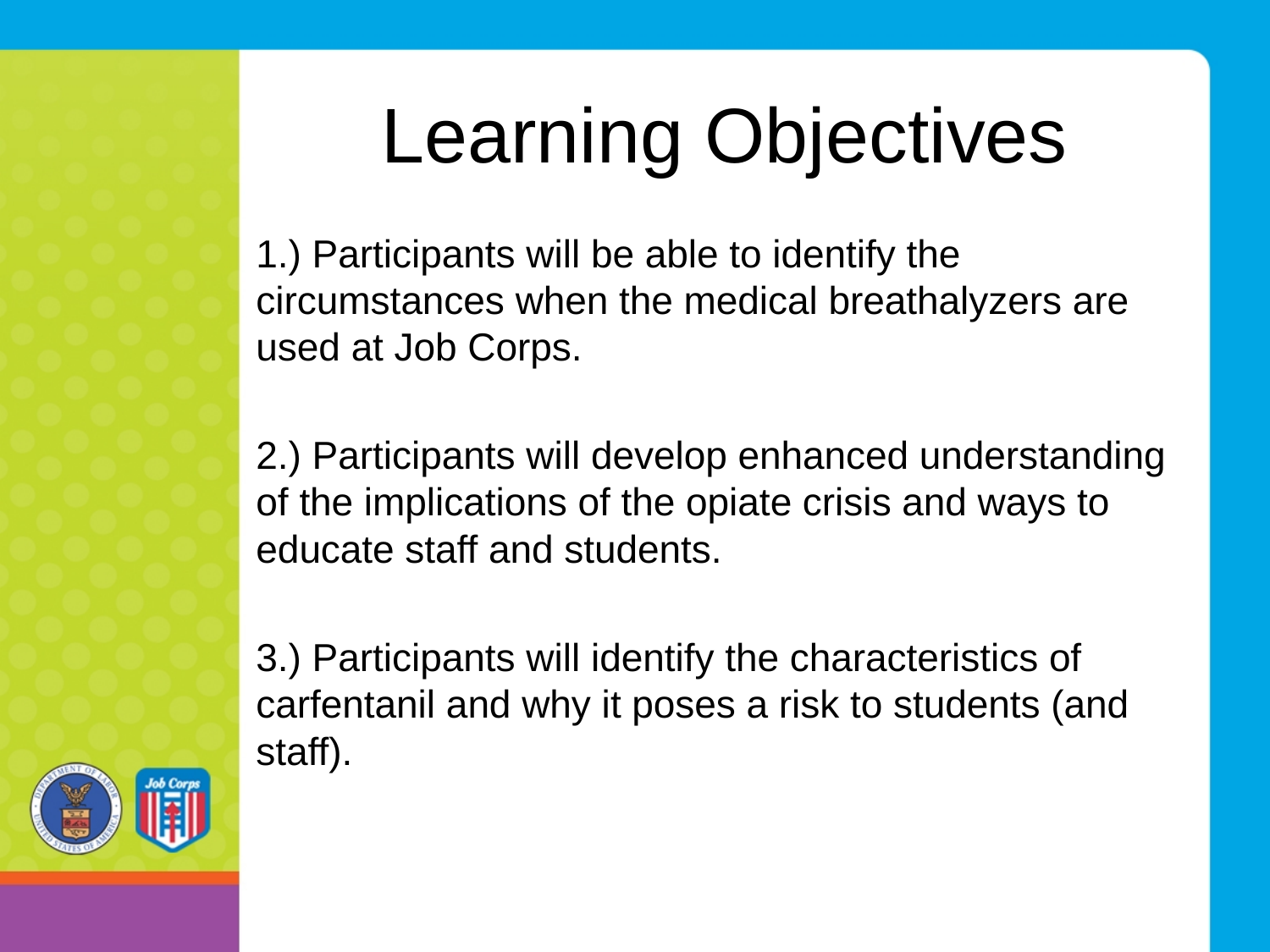

# Learning Objectives
1.) Participants will be able to identify the circumstances when the medical breathalyzers are used at Job Corps.

2.) Participants will develop enhanced understanding of the implications of the opiate crisis and ways to educate staff and students.

3.) Participants will identify the characteristics of carfentanil and why it poses a risk to students (and staff).